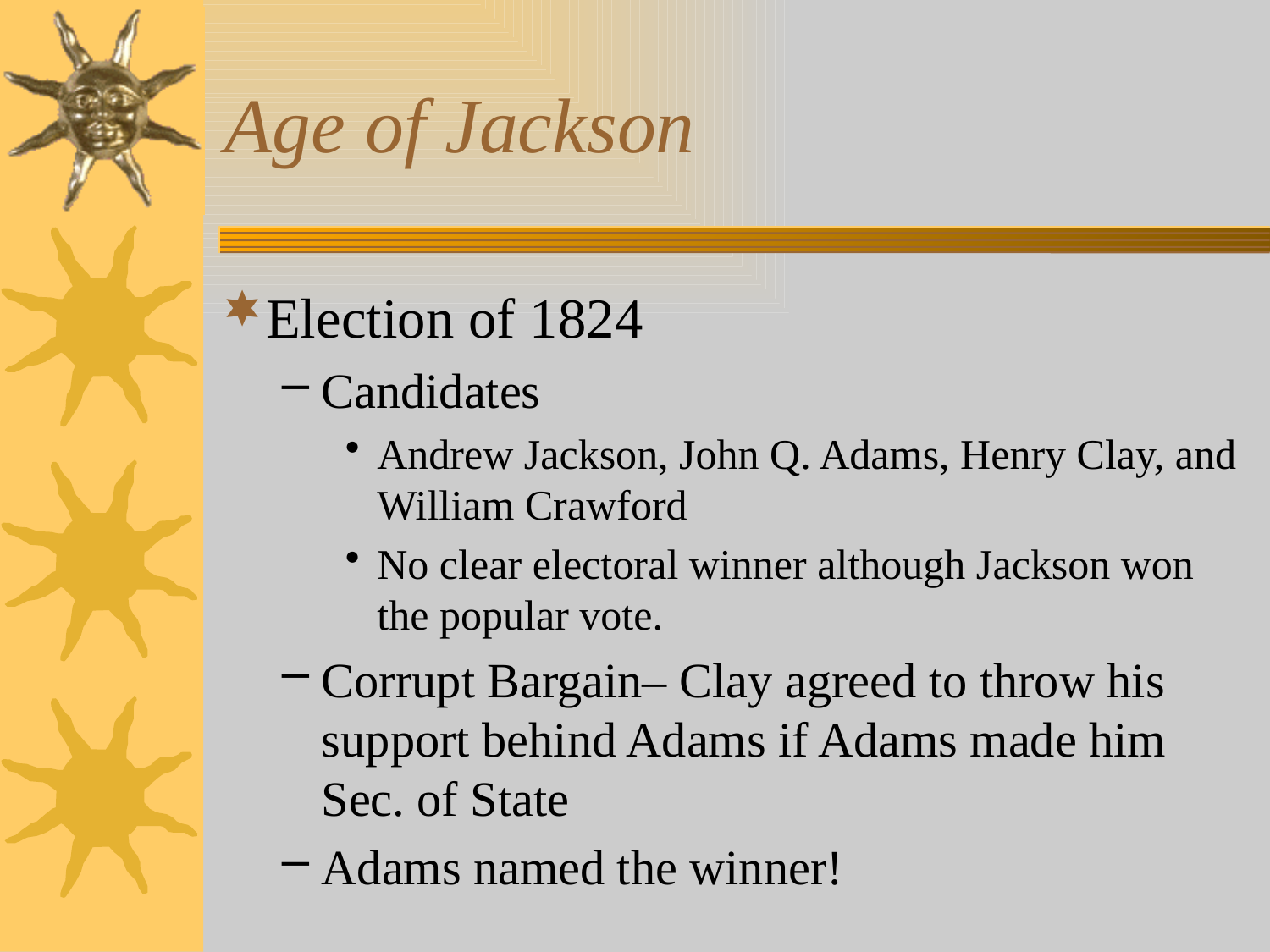

# Age of Jackson
Election of 1824
Candidates
Andrew Jackson, John Q. Adams, Henry Clay, and  William Crawford
No clear electoral winner although Jackson won the popular vote.
Corrupt Bargain– Clay agreed to throw his support behind Adams if Adams made him Sec. of State
Adams named the winner!